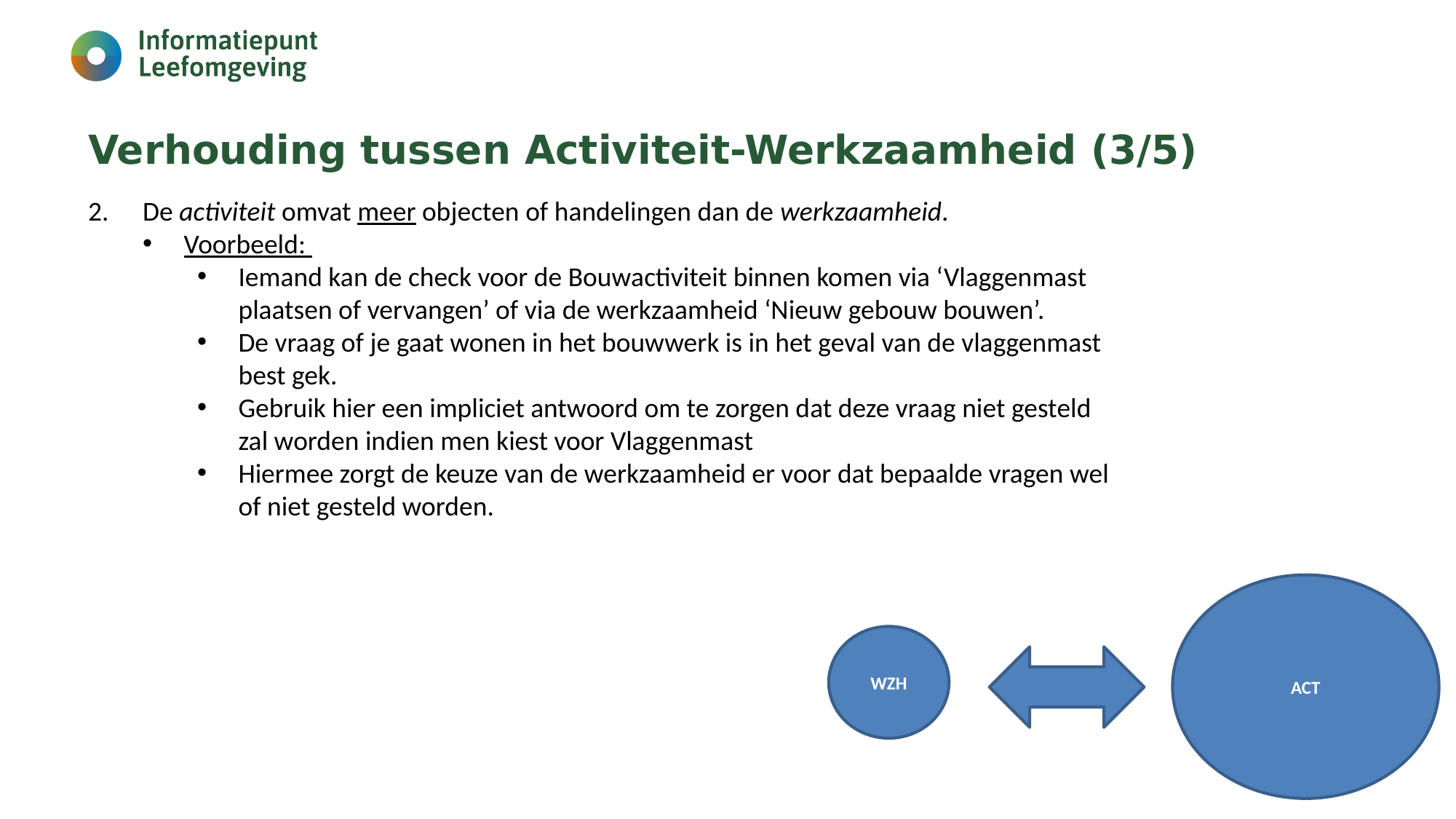

# Verhouding tussen Activiteit-Werkzaamheid (3/5)
De activiteit omvat meer objecten of handelingen dan de werkzaamheid.
Voorbeeld:
Iemand kan de check voor de Bouwactiviteit binnen komen via ‘Vlaggenmast plaatsen of vervangen’ of via de werkzaamheid ‘Nieuw gebouw bouwen’.
De vraag of je gaat wonen in het bouwwerk is in het geval van de vlaggenmast best gek.
Gebruik hier een impliciet antwoord om te zorgen dat deze vraag niet gesteld zal worden indien men kiest voor Vlaggenmast
Hiermee zorgt de keuze van de werkzaamheid er voor dat bepaalde vragen wel of niet gesteld worden.

ACT
WZH